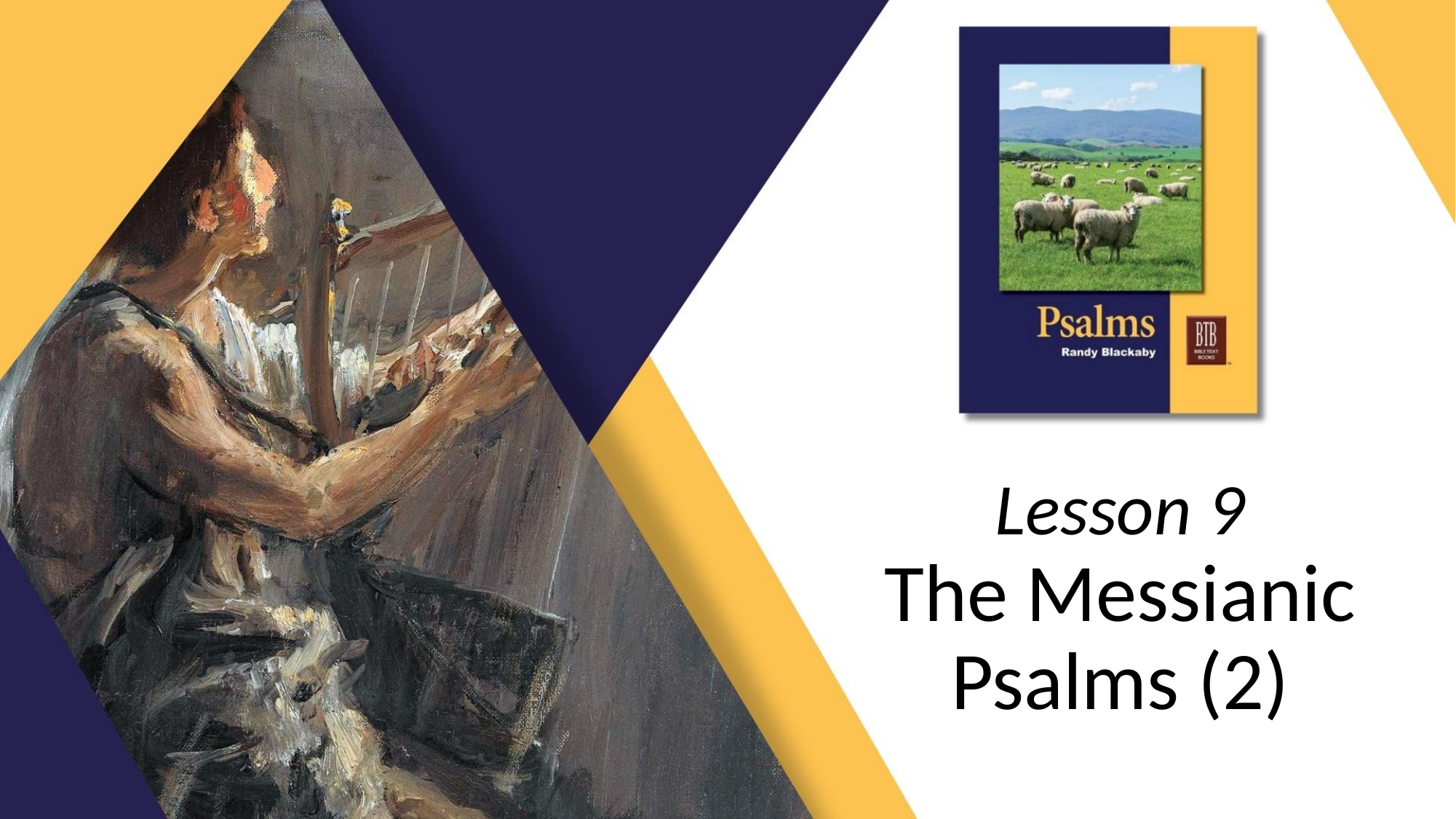

# Lesson 9 The Messianic Psalms (2)